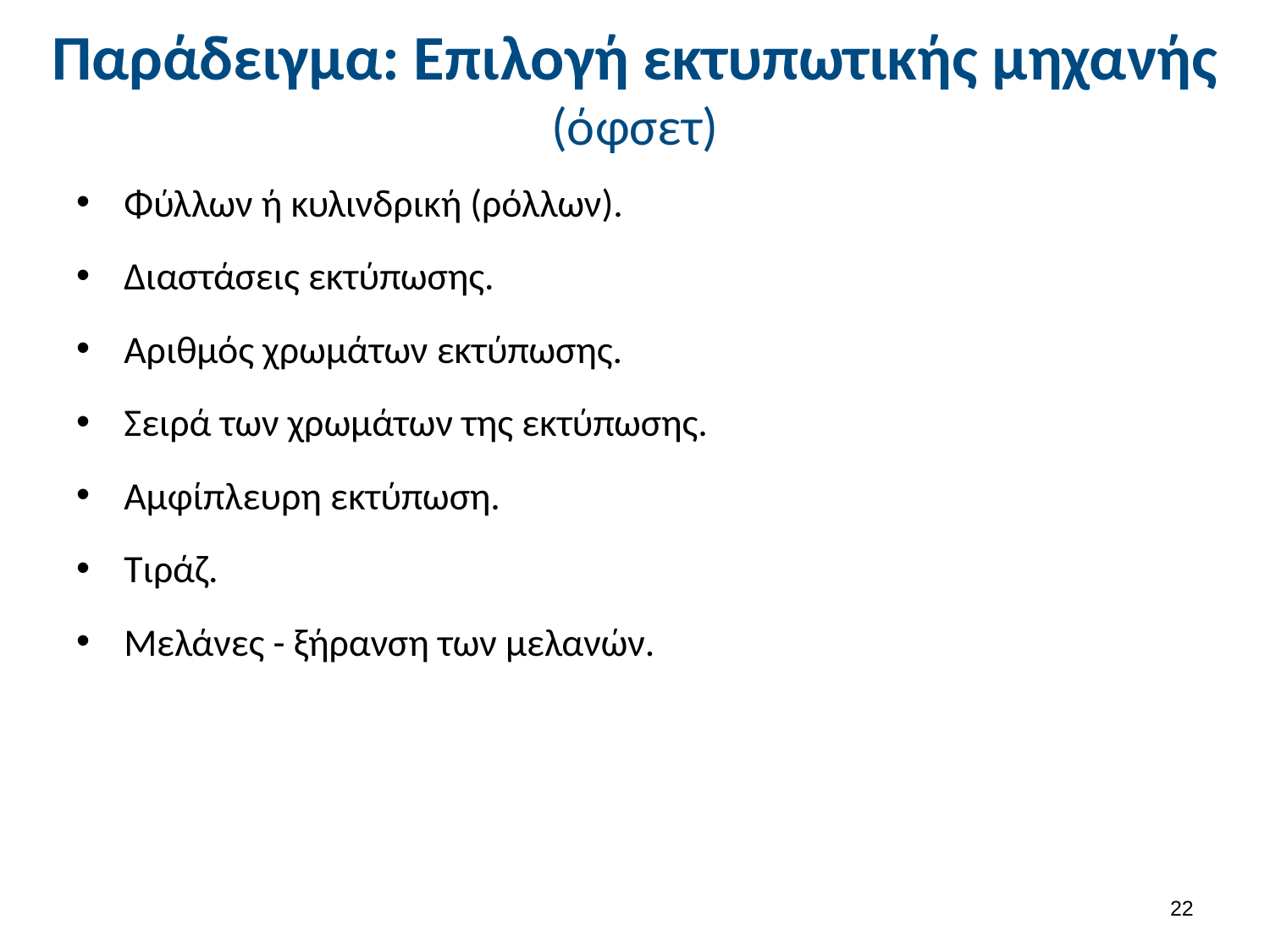

# Παράδειγμα: Επιλογή εκτυπωτικής μηχανής (όφσετ)
Φύλλων ή κυλινδρική (ρόλλων).
Διαστάσεις εκτύπωσης.
Αριθμός χρωμάτων εκτύπωσης.
Σειρά των χρωμάτων της εκτύπωσης.
Αμφίπλευρη εκτύπωση.
Τιράζ.
Μελάνες - ξήρανση των μελανών.
22